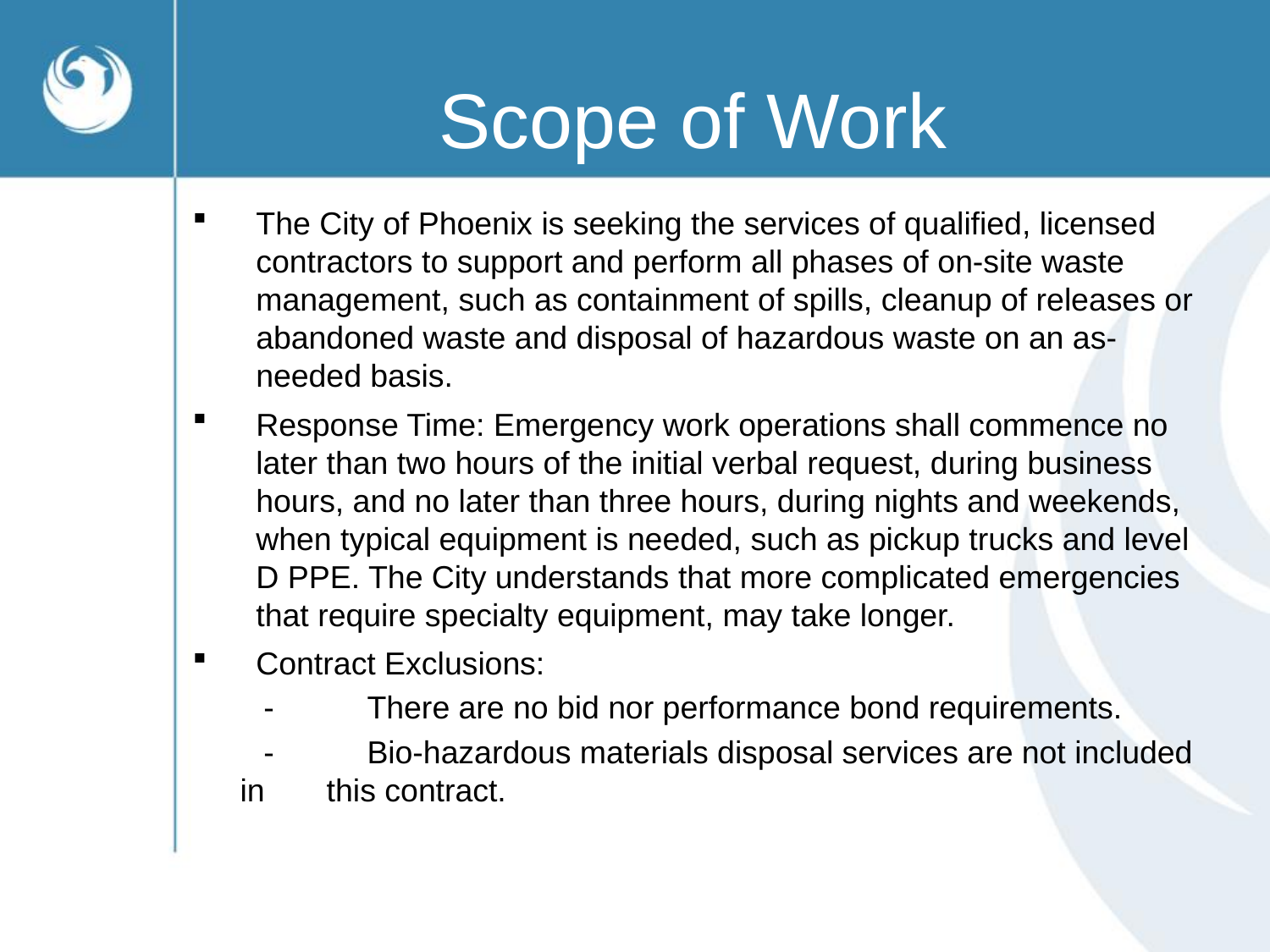

# Scope of Work
The City of Phoenix is seeking the services of qualified, licensed contractors to support and perform all phases of on-site waste management, such as containment of spills, cleanup of releases or abandoned waste and disposal of hazardous waste on an as-needed basis.
Response Time: Emergency work operations shall commence no later than two hours of the initial verbal request, during business hours, and no later than three hours, during nights and weekends, when typical equipment is needed, such as pickup trucks and level D PPE. The City understands that more complicated emergencies that require specialty equipment, may take longer.
Contract Exclusions:
        -	There are no bid nor performance bond requirements.
        -	Bio-hazardous materials disposal services are not included in       this contract.